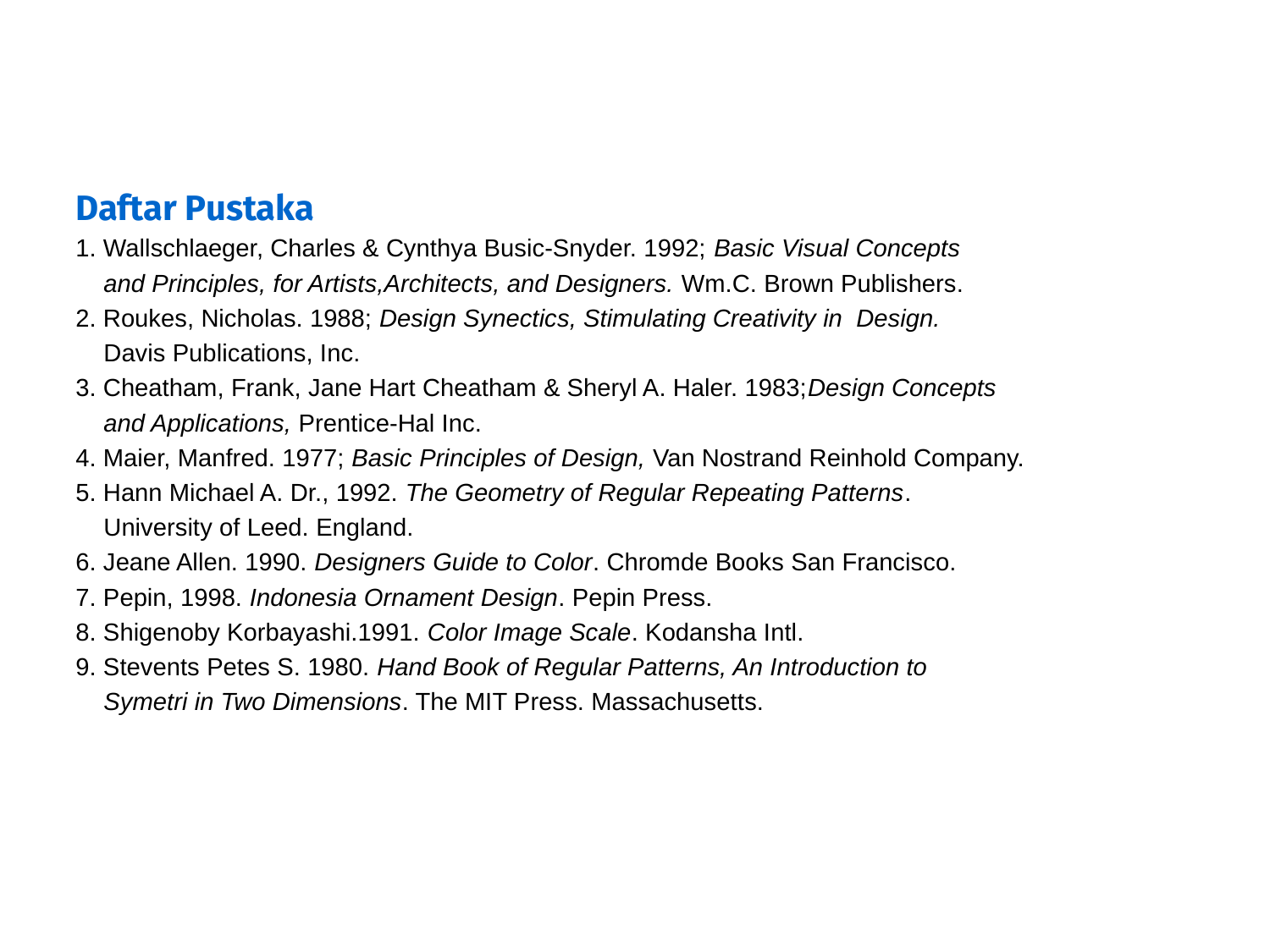

Daftar Pustaka
1. Wallschlaeger, Charles & Cynthya Busic-Snyder. 1992; Basic Visual Concepts
    and Principles, for Artists,Architects, and Designers. Wm.C. Brown Publishers.
2. Roukes, Nicholas. 1988; Design Synectics, Stimulating Creativity in  Design.
    Davis Publications, Inc.
3. Cheatham, Frank, Jane Hart Cheatham & Sheryl A. Haler. 1983;Design Concepts
    and Applications, Prentice-Hal Inc.
4. Maier, Manfred. 1977; Basic Principles of Design, Van Nostrand Reinhold Company.
5. Hann Michael A. Dr., 1992. The Geometry of Regular Repeating Patterns.
    University of Leed. England.
6. Jeane Allen. 1990. Designers Guide to Color. Chromde Books San Francisco.
7. Pepin, 1998. Indonesia Ornament Design. Pepin Press.
8. Shigenoby Korbayashi.1991. Color Image Scale. Kodansha Intl.
9. Stevents Petes S. 1980. Hand Book of Regular Patterns, An Introduction to
    Symetri in Two Dimensions. The MIT Press. Massachusetts.